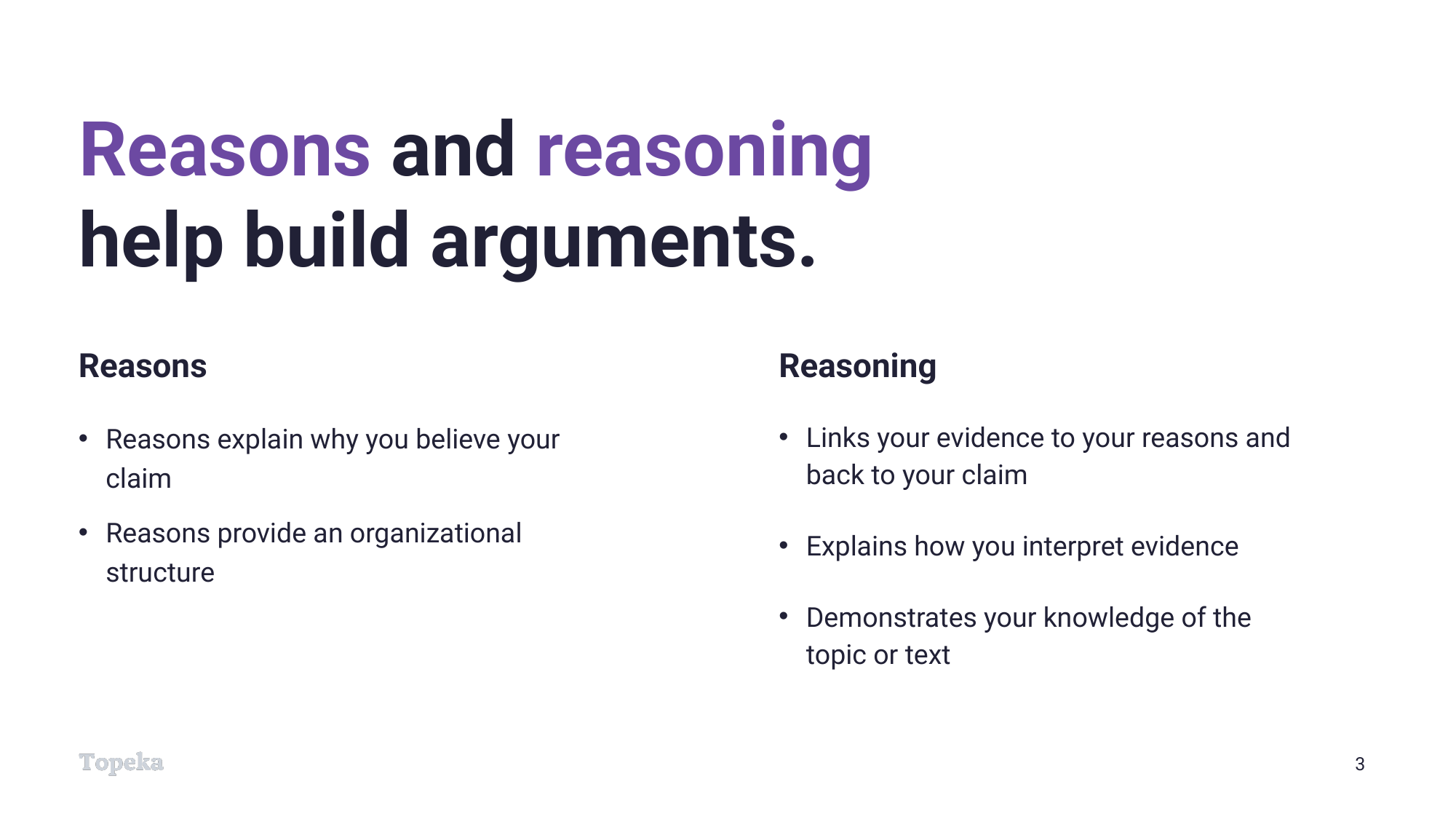

# Reasons and reasoning help build arguments.
Reasons
Reasoning
Reasons explain why you believe your claim
Reasons provide an organizational structure

Links your evidence to your reasons and back to your claim
Explains how you interpret evidence
Demonstrates your knowledge of the topic or text